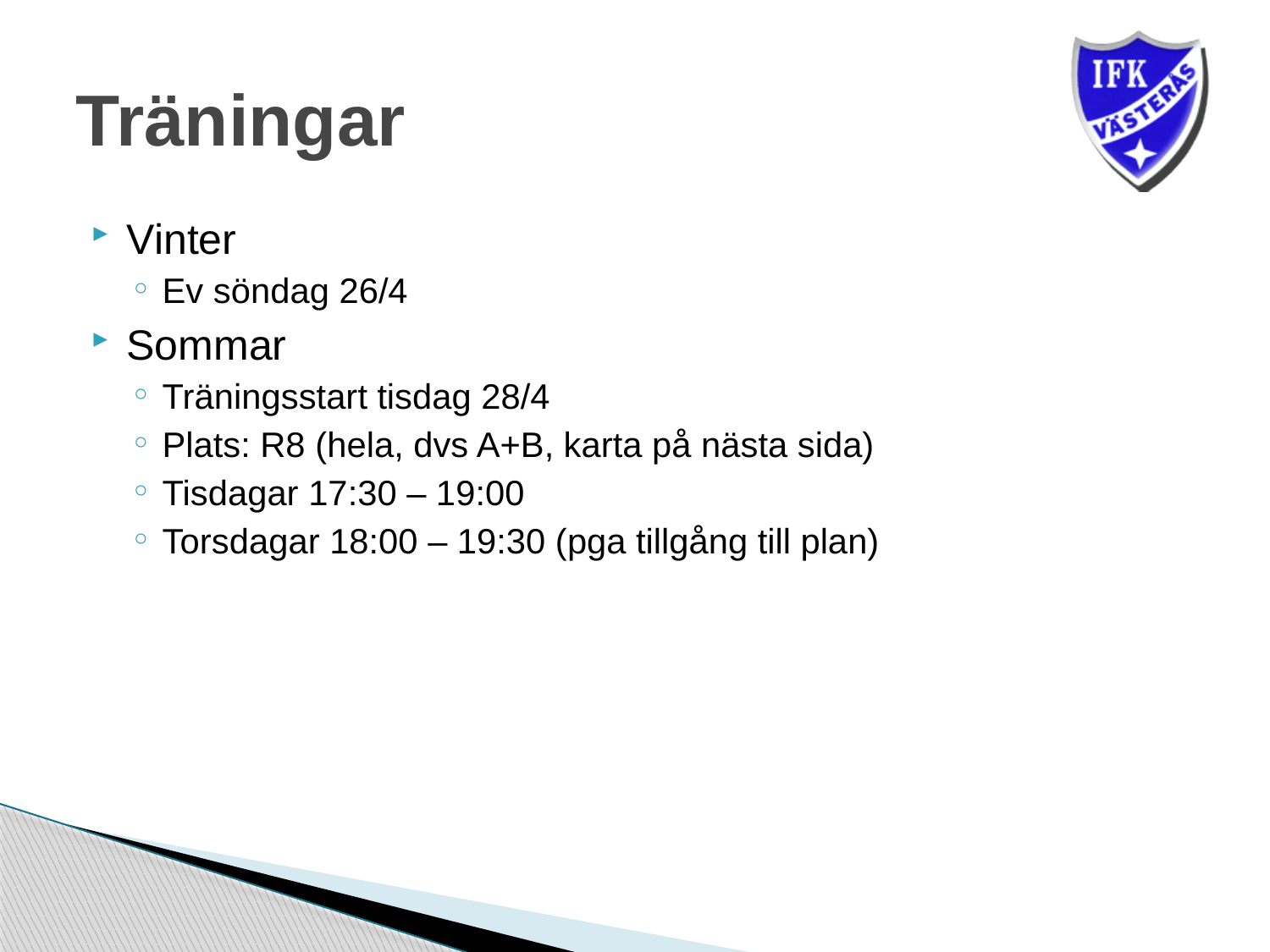

# Träningar
Vinter
Ev söndag 26/4
Sommar
Träningsstart tisdag 28/4
Plats: R8 (hela, dvs A+B, karta på nästa sida)
Tisdagar 17:30 – 19:00
Torsdagar 18:00 – 19:30 (pga tillgång till plan)